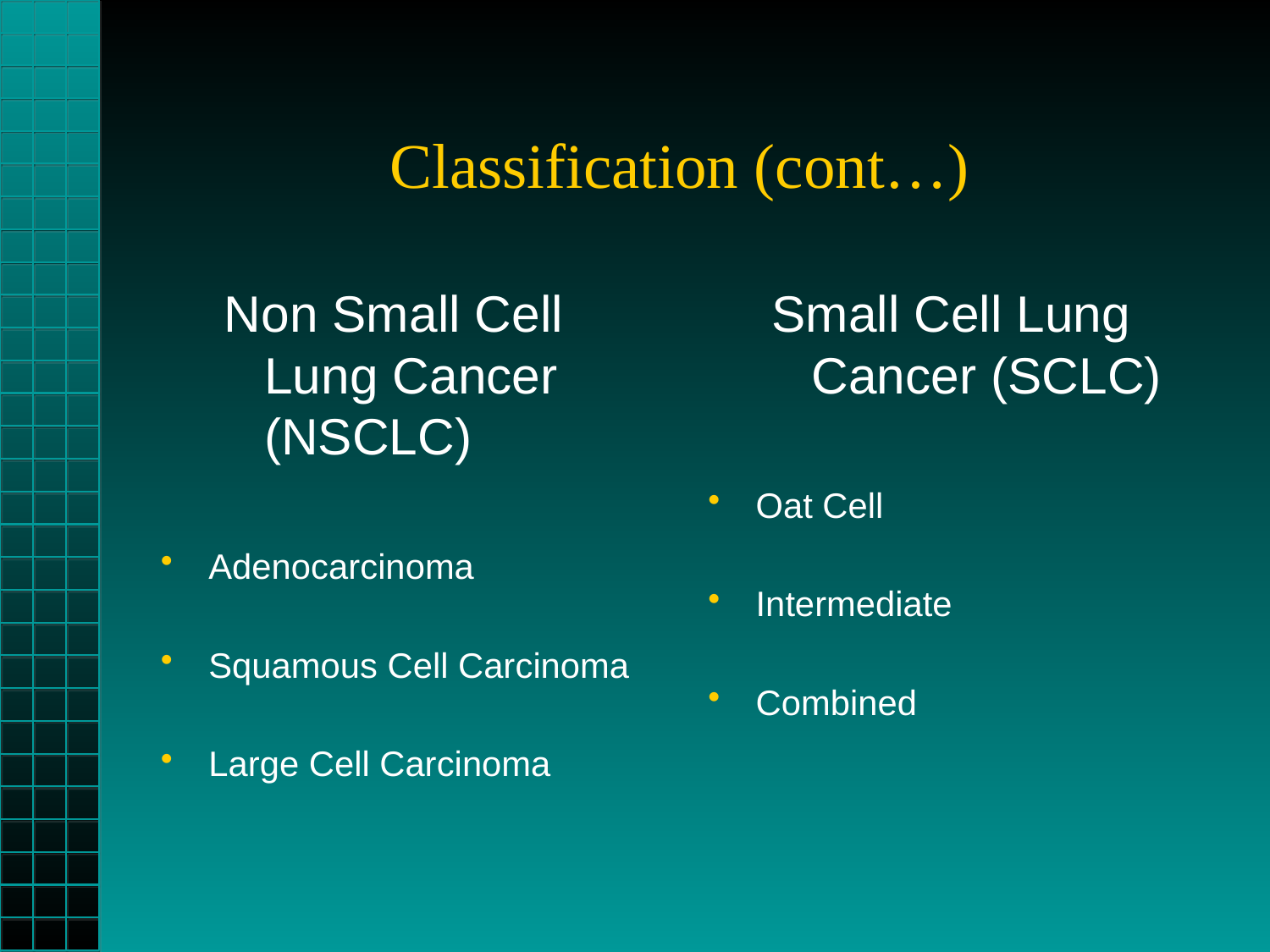

# Classification (cont…)
Non Small Cell Lung Cancer (NSCLC)

Adenocarcinoma

Squamous Cell Carcinoma

Large Cell Carcinoma

Small Cell Lung Cancer (SCLC)

Oat Cell

Intermediate

Combined